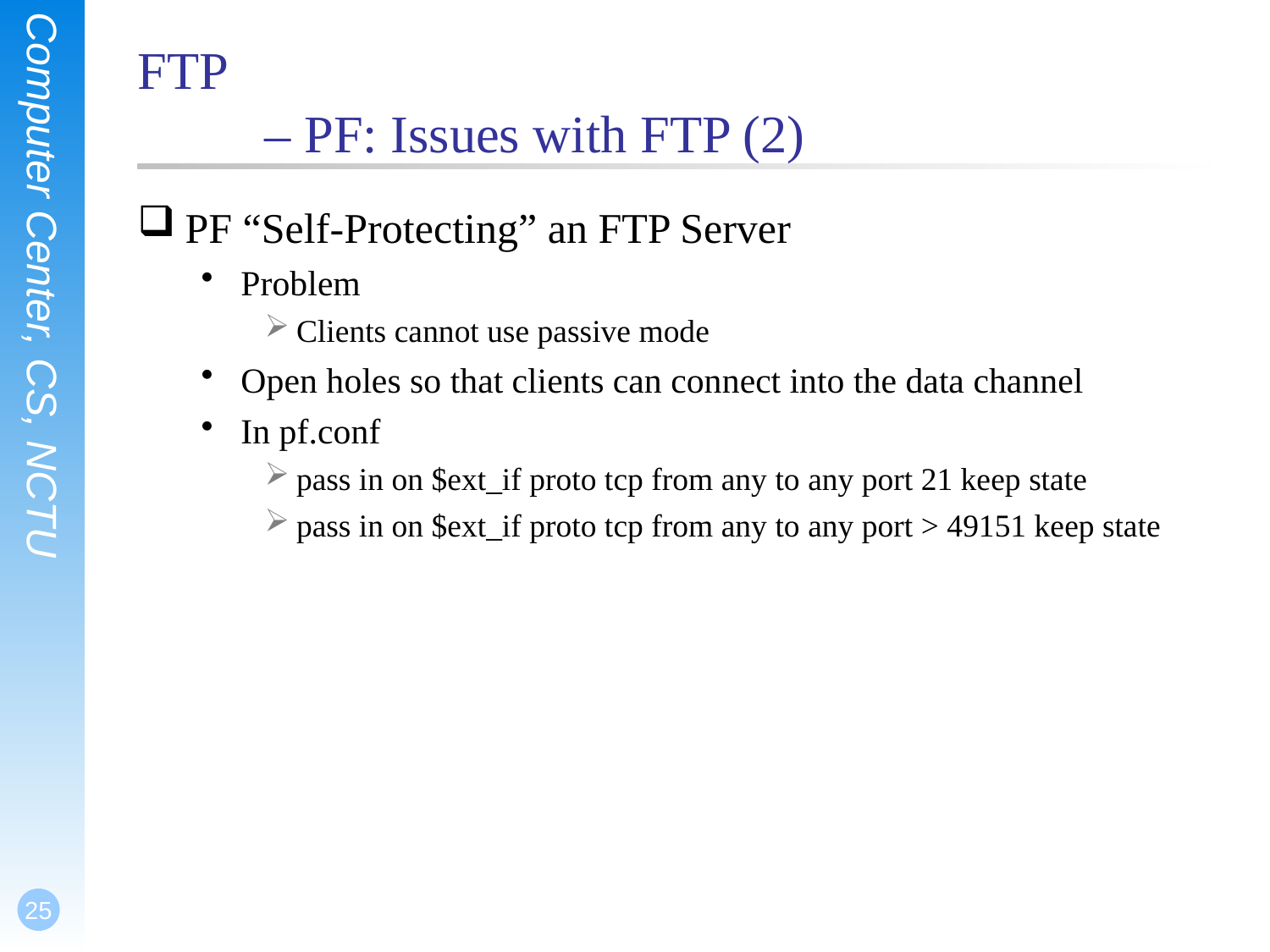

FTP
	– PF: Issues with FTP (2)
PF “Self-Protecting” an FTP Server
Problem
Clients cannot use passive mode
Open holes so that clients can connect into the data channel
In pf.conf
pass in on $ext_if proto tcp from any to any port 21 keep state
pass in on $ext_if proto tcp from any to any port > 49151 keep state